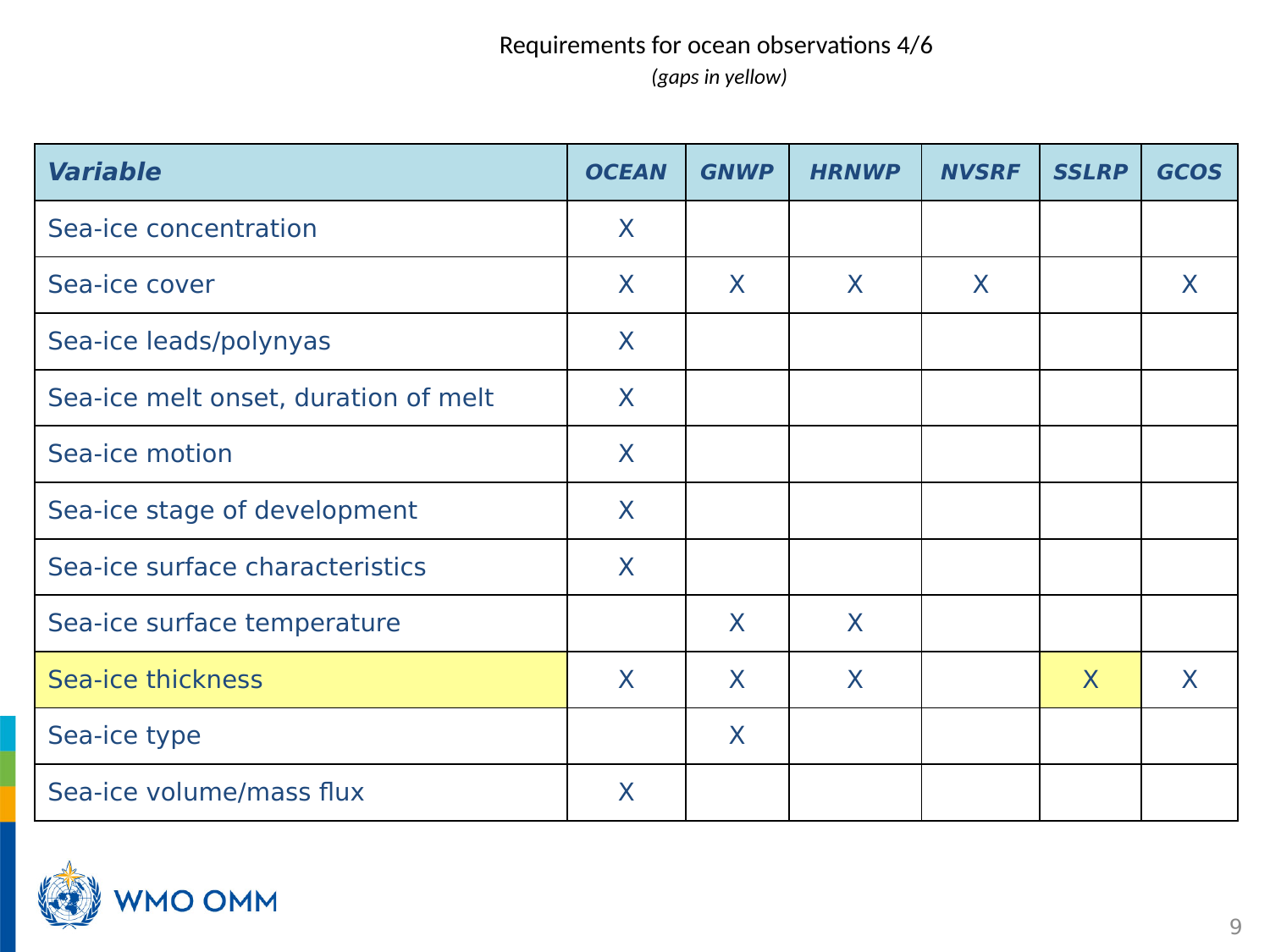

# Requirements for ocean observations 4/6 (gaps in yellow)
| Variable | OCEAN | GNWP | HRNWP | NVSRF | SSLRP | GCOS |
| --- | --- | --- | --- | --- | --- | --- |
| Sea-ice concentration | X |  |  |  |  |  |
| Sea-ice cover | X | X | X | X |  | X |
| Sea-ice leads/polynyas | X |  |  |  |  |  |
| Sea-ice melt onset, duration of melt | X |  |  |  |  |  |
| Sea-ice motion | X |  |  |  |  |  |
| Sea-ice stage of development | X |  |  |  |  |  |
| Sea-ice surface characteristics | X |  |  |  |  |  |
| Sea-ice surface temperature |  | X | X |  |  |  |
| Sea-ice thickness | X | X | X |  | X | X |
| Sea-ice type |  | X |  |  |  |  |
| Sea-ice volume/mass flux | X |  |  |  |  |  |
9